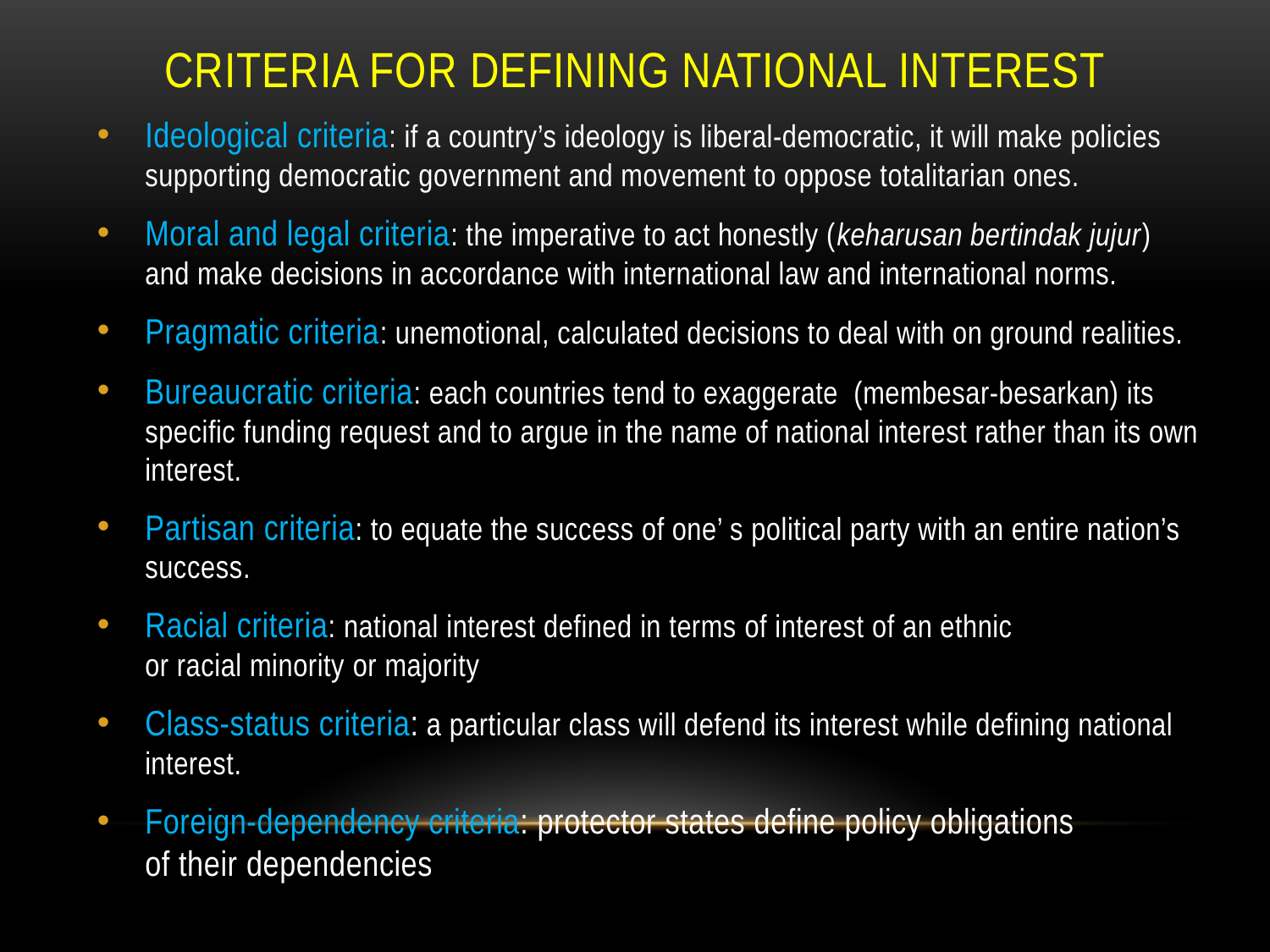

# Criteria for defining national interest
Ideological criteria: if a country’s ideology is liberal-democratic, it will make policies supporting democratic government and movement to oppose totalitarian ones.
Moral and legal criteria: the imperative to act honestly (keharusan bertindak jujur) and make decisions in accordance with international law and international norms.
Pragmatic criteria: unemotional, calculated decisions to deal with on ground realities.
Bureaucratic criteria: each countries tend to exaggerate  (membesar-besarkan) its specific funding request and to argue in the name of national interest rather than its own interest.
Partisan criteria: to equate the success of one’ s political party with an entire nation’s success.
Racial criteria: national interest defined in terms of interest of an ethnic or racial minority or majority
Class-status criteria: a particular class will defend its interest while defining national interest.
Foreign-dependency criteria: protector states define policy obligations of their dependencies